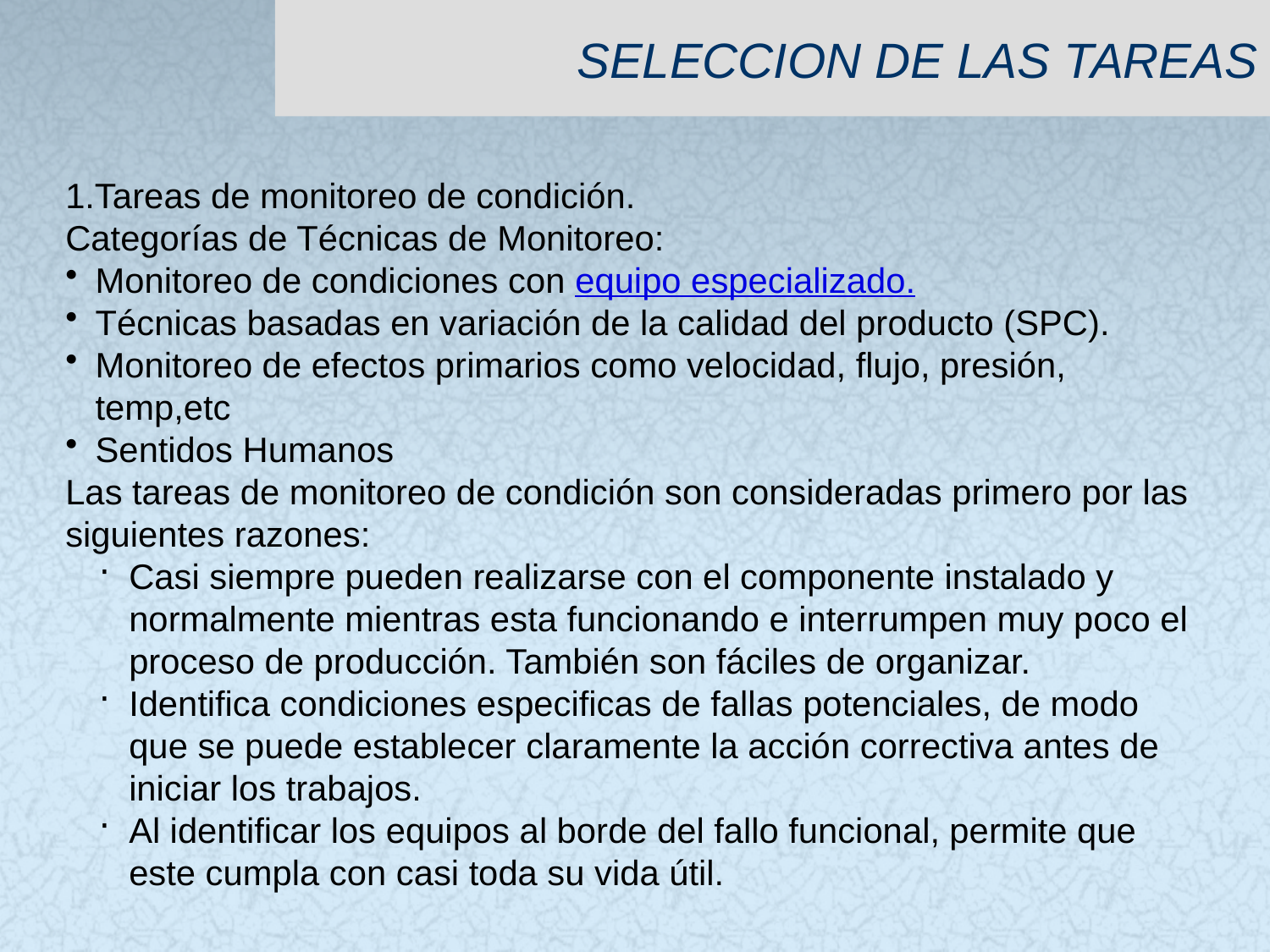

SELECCION DE LAS TAREAS
1.Tareas de monitoreo de condición.
Categorías de Técnicas de Monitoreo:
Monitoreo de condiciones con equipo especializado.
Técnicas basadas en variación de la calidad del producto (SPC).
Monitoreo de efectos primarios como velocidad, flujo, presión, temp,etc
Sentidos Humanos
Las tareas de monitoreo de condición son consideradas primero por las siguientes razones:
Casi siempre pueden realizarse con el componente instalado y normalmente mientras esta funcionando e interrumpen muy poco el proceso de producción. También son fáciles de organizar.
Identifica condiciones especificas de fallas potenciales, de modo que se puede establecer claramente la acción correctiva antes de iniciar los trabajos.
Al identificar los equipos al borde del fallo funcional, permite que este cumpla con casi toda su vida útil.
98